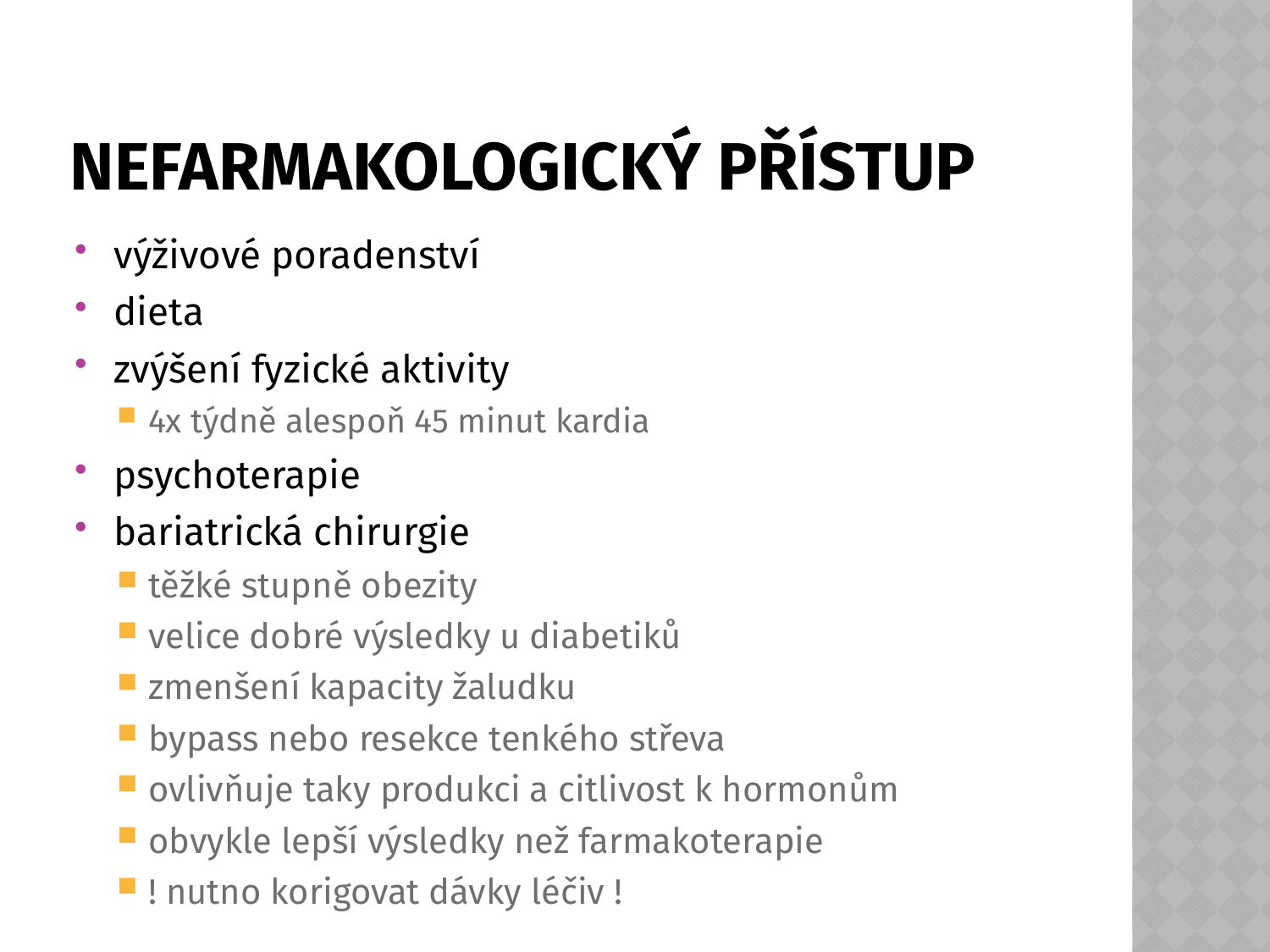

# Nefarmakologický přístup
výživové poradenství
dieta
zvýšení fyzické aktivity
4x týdně alespoň 45 minut kardia
psychoterapie
bariatrická chirurgie
těžké stupně obezity
velice dobré výsledky u diabetiků
zmenšení kapacity žaludku
bypass nebo resekce tenkého střeva
ovlivňuje taky produkci a citlivost k hormonům
obvykle lepší výsledky než farmakoterapie
! nutno korigovat dávky léčiv !